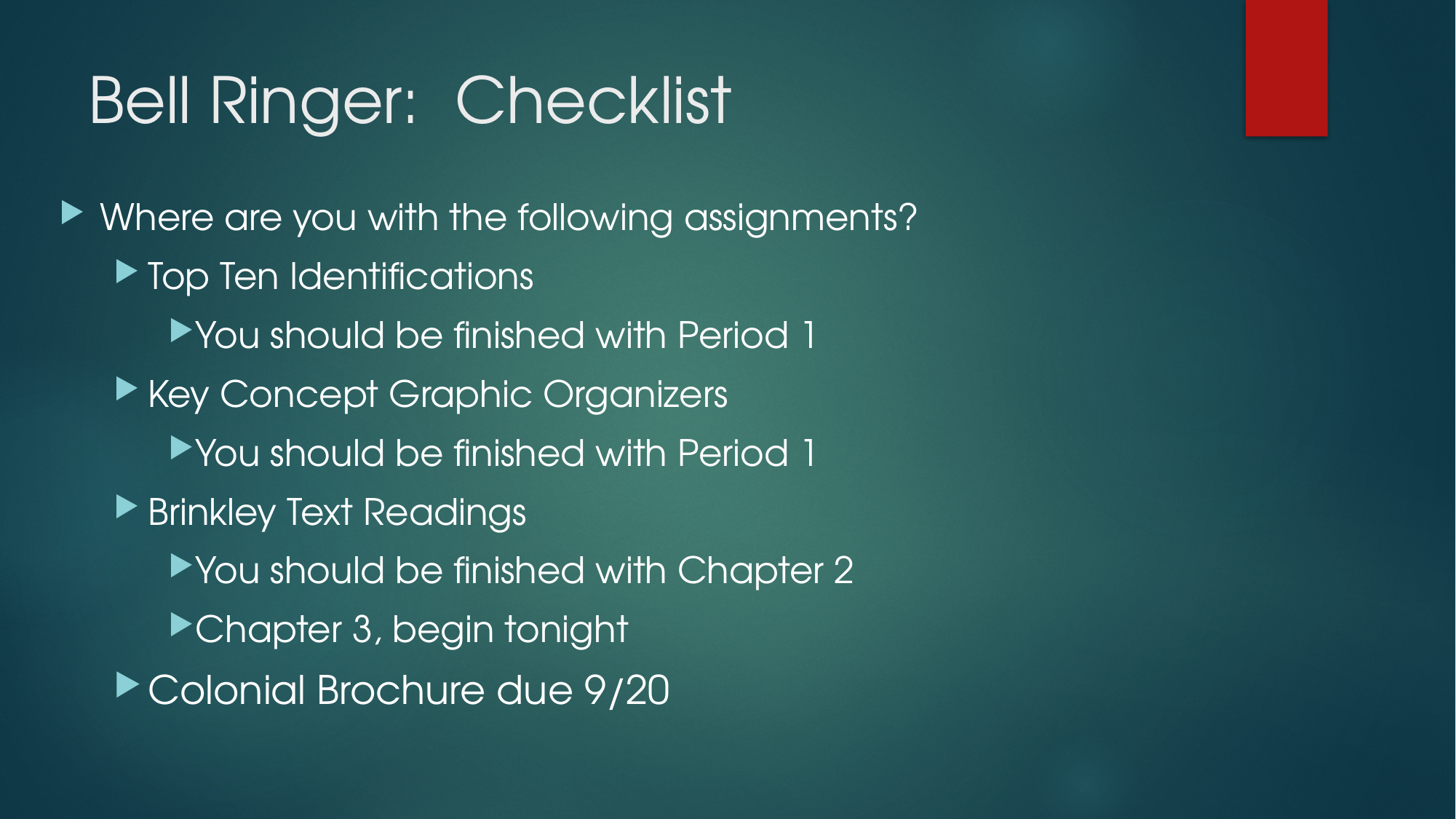

# Bell Ringer:  Checklist
Where are you with the following assignments?
Top Ten Identifications
You should be finished with Period 1
Key Concept Graphic Organizers
You should be finished with Period 1
Brinkley Text Readings
You should be finished with Chapter 2
Chapter 3, begin tonight
Colonial Brochure due 9/20